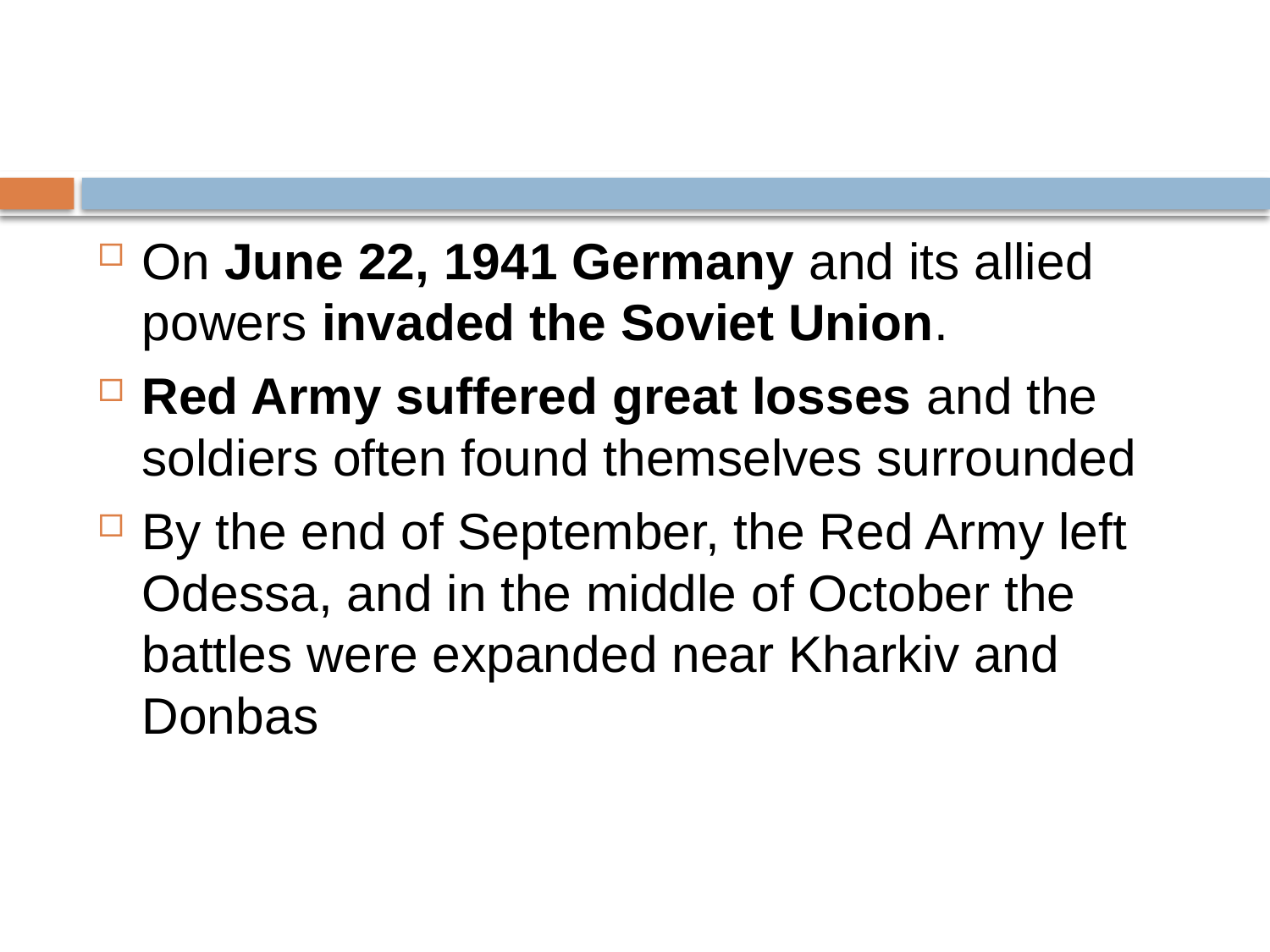

On June 22, 1941 Germany and its allied powers invaded the Soviet Union.
Red Army suffered great losses and the soldiers often found themselves surrounded
By the end of September, the Red Army left Odessa, and in the middle of October the battles were expanded near Kharkiv and Donbas